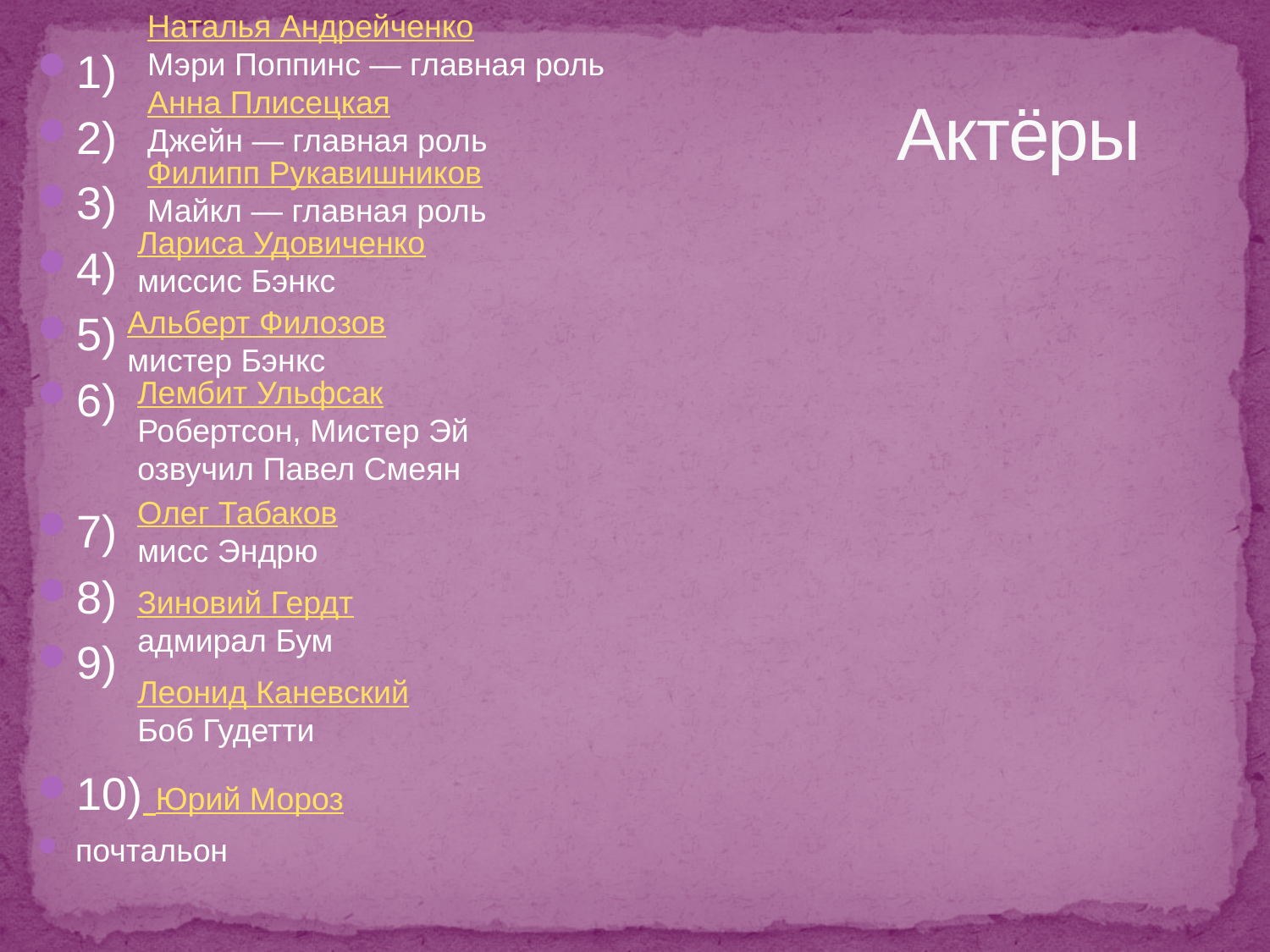

Наталья Андрейченко
Мэри Поппинс — главная роль
# Актёры
1)
2)
3)
4)
5)
6)

7)
8)
9)

10) Юрий Мороз
почтальон

Анна Плисецкая
Джейн — главная роль
Филипп Рукавишников
Майкл — главная роль
Лариса Удовиченко
миссис Бэнкс
Альберт Филозов
мистер Бэнкс
Лембит Ульфсак
Робертсон, Мистер Эй
озвучил Павел Смеян
Олег Табаков
мисс Эндрю
Зиновий Гердт
адмирал Бум
Леонид Каневский
Боб Гудетти